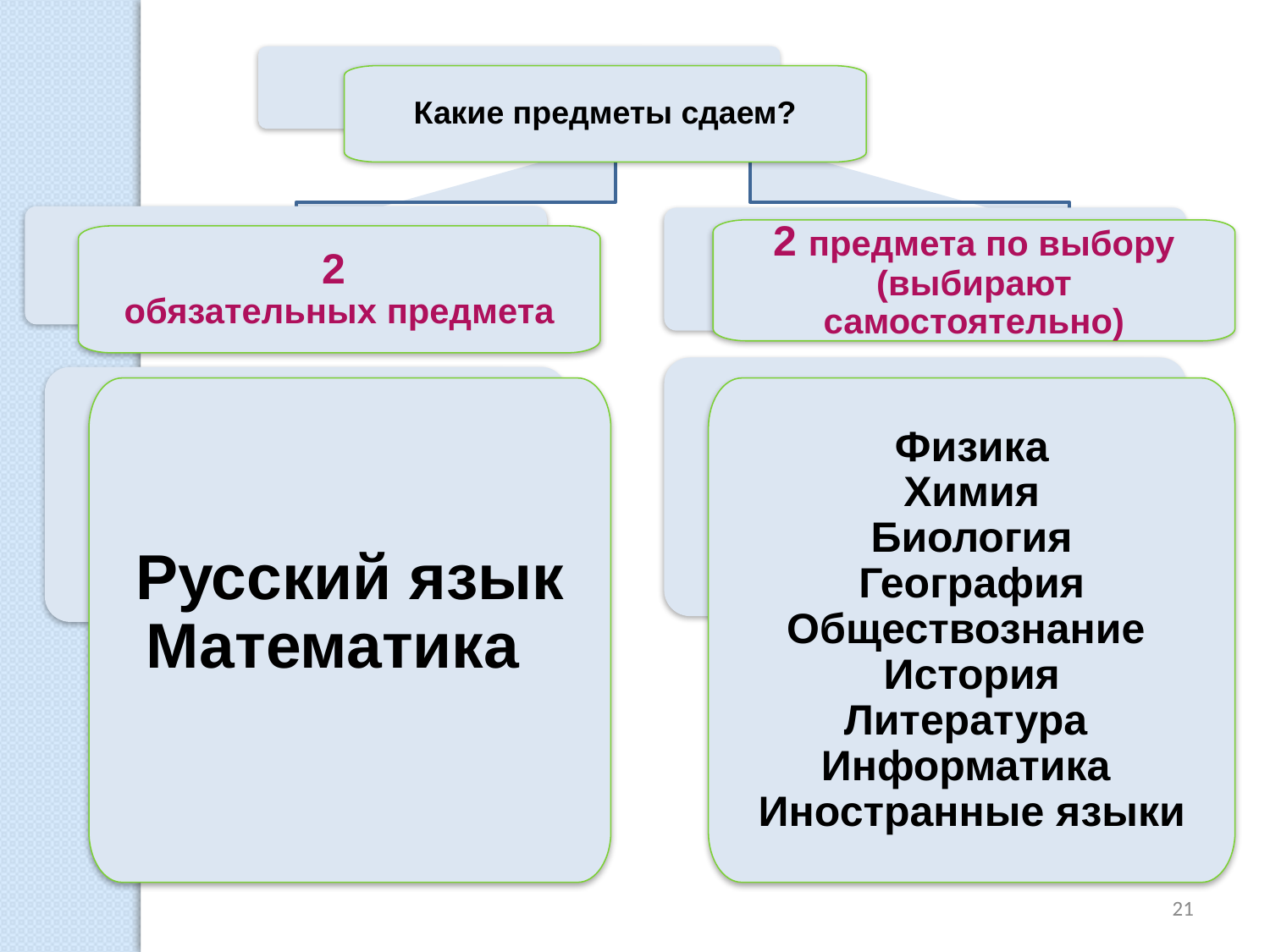

Какие предметы сдаем?

2 предмета по выбору
(выбирают самостоятельно)
2
обязательных предмета

Русский язык
Математика

Физика
Химия
Биология
География
Обществознание
История
Литература
Информатика
Иностранные языки

21